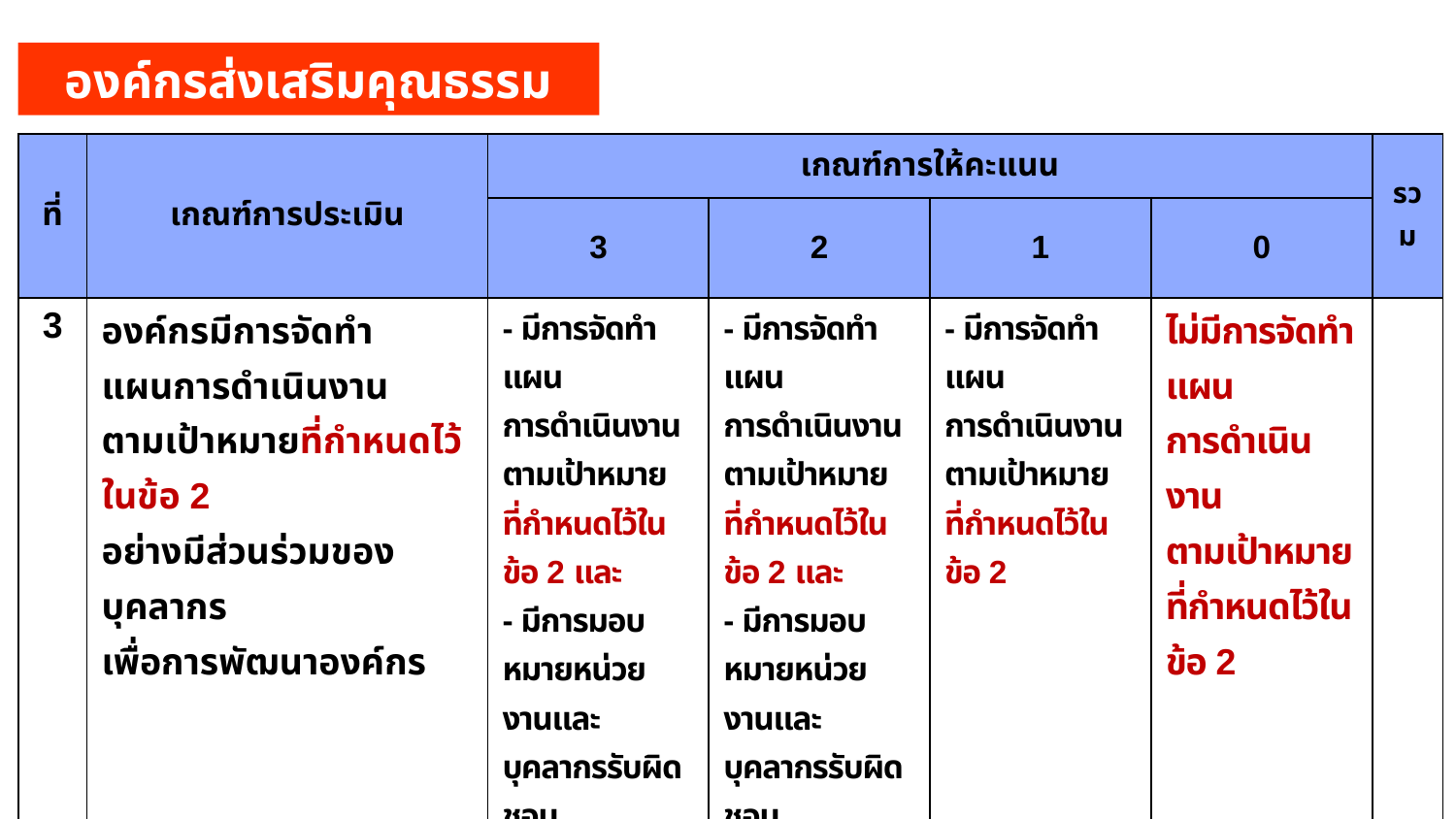

องค์กรส่งเสริมคุณธรรม
| ที่ | เกณฑ์การประเมิน | เกณฑ์การให้คะแนน |  |  |  | รวม |
| --- | --- | --- | --- | --- | --- | --- |
|  |  | 3 | 2 | 1 | 0 |  |
| 3 | องค์กรมีการจัดทำแผนการดำเนินงาน ตามเป้าหมายที่กำหนดไว้ในข้อ 2 อย่างมีส่วนร่วมของบุคลากร เพื่อการพัฒนาองค์กร | - มีการจัดทำแผน การดำเนินงาน ตามเป้าหมาย ที่กำหนดไว้ในข้อ 2 และ - มีการมอบหมายหน่วยงานและบุคลากรรับผิดชอบ การดำเนินงาน และ - มีการแต่งตั้งคณะกรรมการหรือคณะทำงานรับผิดชอบการดำเนินงาน | - มีการจัดทำแผน การดำเนินงาน ตามเป้าหมาย ที่กำหนดไว้ในข้อ 2 และ - มีการมอบหมายหน่วยงานและบุคลากรรับผิดชอบ การดำเนินงาน | - มีการจัดทำแผน การดำเนินงาน ตามเป้าหมาย ที่กำหนดไว้ในข้อ 2 | ไม่มีการจัดทำแผน การดำเนินงาน ตามเป้าหมายที่กำหนดไว้ในข้อ 2 |  |